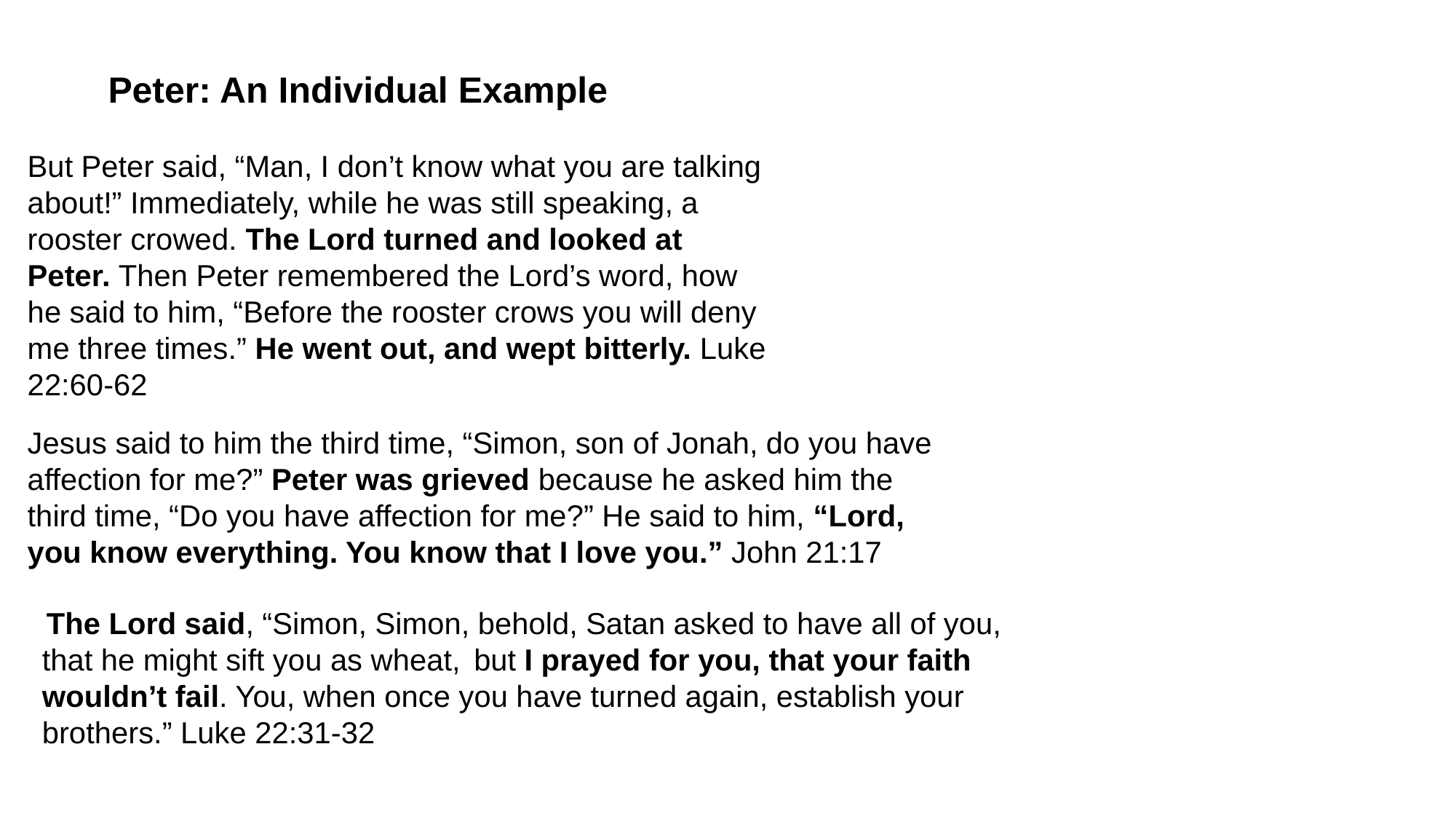

Peter: An Individual Example
But Peter said, “Man, I don’t know what you are talking about!” Immediately, while he was still speaking, a rooster crowed. The Lord turned and looked at Peter. Then Peter remembered the Lord’s word, how he said to him, “Before the rooster crows you will deny me three times.” He went out, and wept bitterly. Luke 22:60-62
Jesus said to him the third time, “Simon, son of Jonah, do you have affection for me?” Peter was grieved because he asked him the third time, “Do you have affection for me?” He said to him, “Lord, you know everything. You know that I love you.” John 21:17
 The Lord said, “Simon, Simon, behold, Satan asked to have all of you, that he might sift you as wheat,  but I prayed for you, that your faith wouldn’t fail. You, when once you have turned again, establish your brothers.” Luke 22:31-32